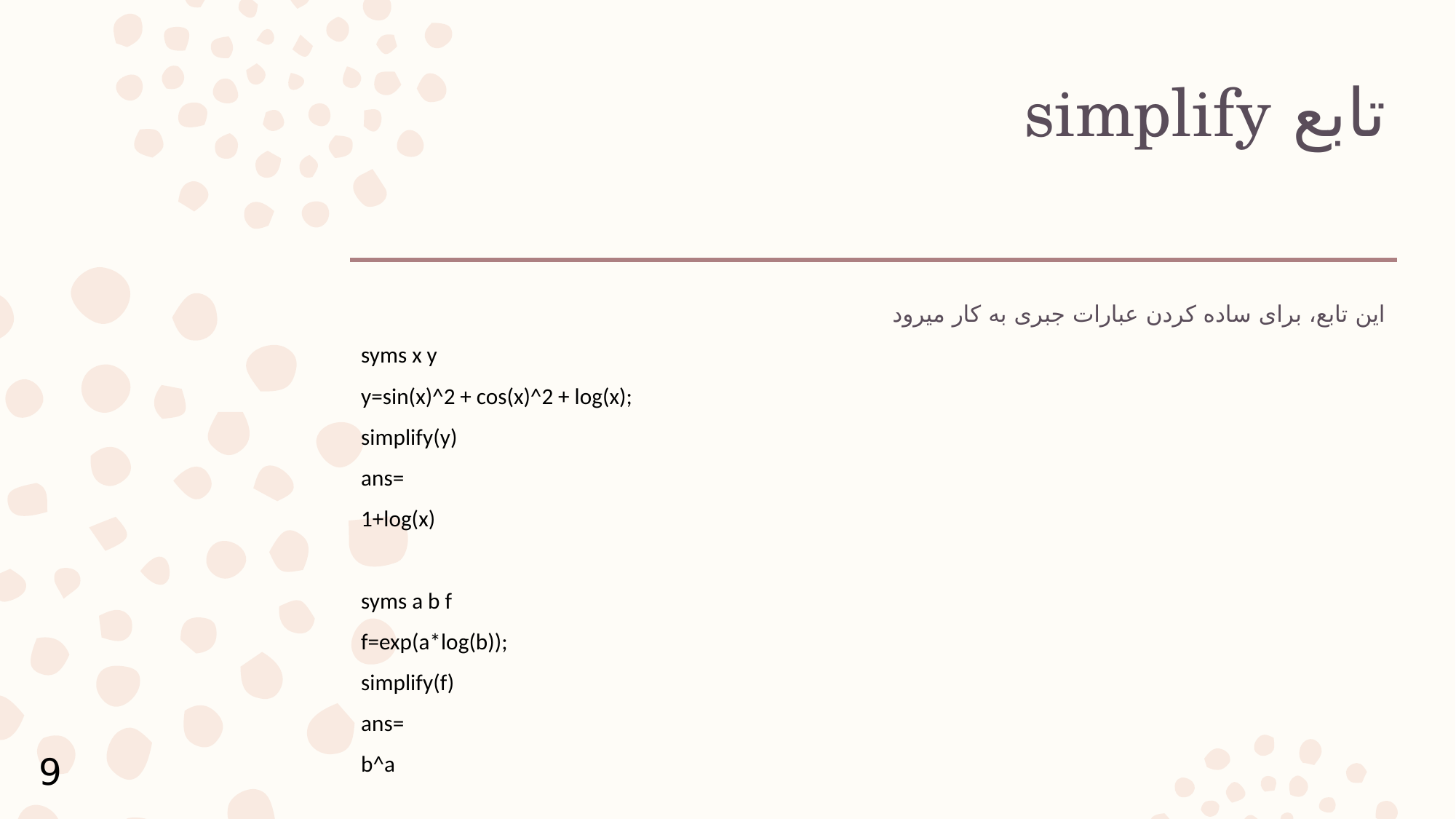

# تابع simplify
این تابع، برای ساده کردن عبارات جبری به کار میرود
syms x y
y=sin(x)^2 + cos(x)^2 + log(x);
simplify(y)
ans=
1+log(x)

syms a b f
f=exp(a*log(b));
simplify(f)
ans=
b^a

9